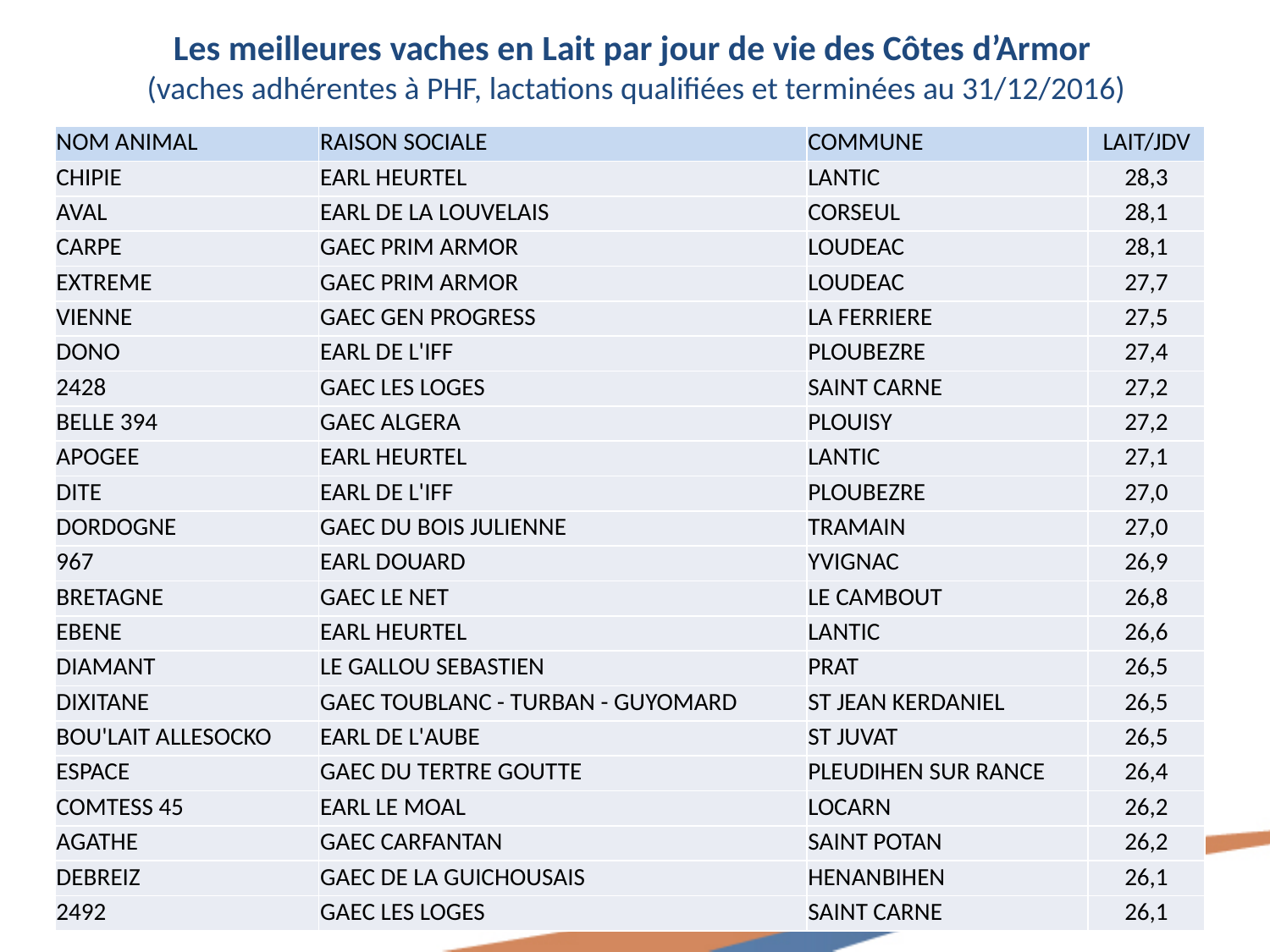

# Les meilleures vaches en Lait par jour de vie des Côtes d’Armor (vaches adhérentes à PHF, lactations qualifiées et terminées au 31/12/2016)
| NOM ANIMAL | RAISON SOCIALE | COMMUNE | LAIT/JDV |
| --- | --- | --- | --- |
| CHIPIE | EARL HEURTEL | LANTIC | 28,3 |
| AVAL | EARL DE LA LOUVELAIS | CORSEUL | 28,1 |
| CARPE | GAEC PRIM ARMOR | LOUDEAC | 28,1 |
| EXTREME | GAEC PRIM ARMOR | LOUDEAC | 27,7 |
| VIENNE | GAEC GEN PROGRESS | LA FERRIERE | 27,5 |
| DONO | EARL DE L'IFF | PLOUBEZRE | 27,4 |
| 2428 | GAEC LES LOGES | SAINT CARNE | 27,2 |
| BELLE 394 | GAEC ALGERA | PLOUISY | 27,2 |
| APOGEE | EARL HEURTEL | LANTIC | 27,1 |
| DITE | EARL DE L'IFF | PLOUBEZRE | 27,0 |
| DORDOGNE | GAEC DU BOIS JULIENNE | TRAMAIN | 27,0 |
| 967 | EARL DOUARD | YVIGNAC | 26,9 |
| BRETAGNE | GAEC LE NET | LE CAMBOUT | 26,8 |
| EBENE | EARL HEURTEL | LANTIC | 26,6 |
| DIAMANT | LE GALLOU SEBASTIEN | PRAT | 26,5 |
| DIXITANE | GAEC TOUBLANC - TURBAN - GUYOMARD | ST JEAN KERDANIEL | 26,5 |
| BOU'LAIT ALLESOCKO | EARL DE L'AUBE | ST JUVAT | 26,5 |
| ESPACE | GAEC DU TERTRE GOUTTE | PLEUDIHEN SUR RANCE | 26,4 |
| COMTESS 45 | EARL LE MOAL | LOCARN | 26,2 |
| AGATHE | GAEC CARFANTAN | SAINT POTAN | 26,2 |
| DEBREIZ | GAEC DE LA GUICHOUSAIS | HENANBIHEN | 26,1 |
| 2492 | GAEC LES LOGES | SAINT CARNE | 26,1 |